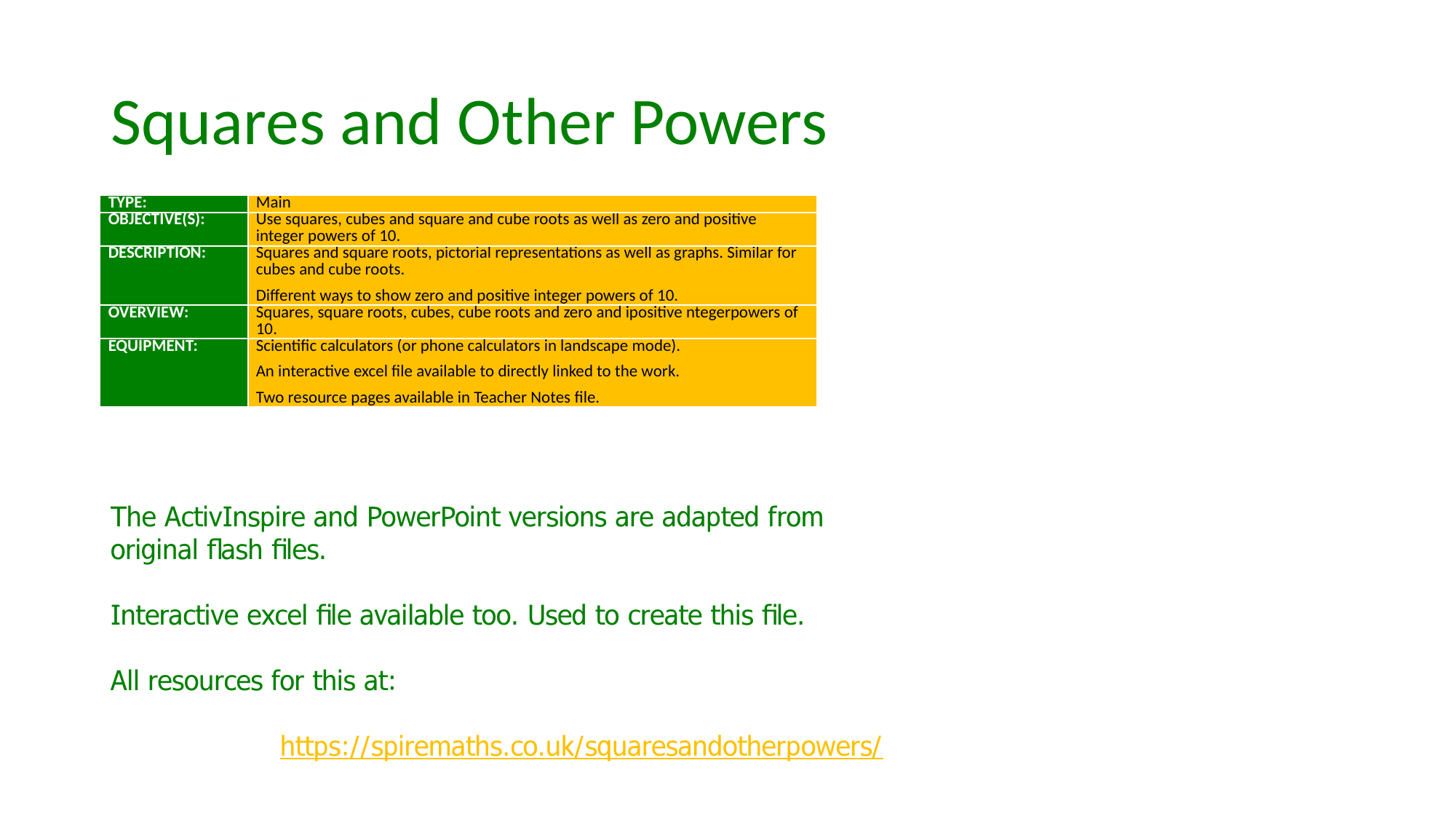

# Squares and Other Powers
| TYPE: | Main |
| --- | --- |
| OBJECTIVE(S): | Use squares, cubes and square and cube roots as well as zero and positive integer powers of 10. |
| DESCRIPTION: | Squares and square roots, pictorial representations as well as graphs. Similar for cubes and cube roots. Different ways to show zero and positive integer powers of 10. |
| OVERVIEW: | Squares, square roots, cubes, cube roots and zero and ipositive ntegerpowers of 10. |
| EQUIPMENT: | Scientific calculators (or phone calculators in landscape mode). An interactive excel file available to directly linked to the work. Two resource pages available in Teacher Notes file. |

The ActivInspire and PowerPoint versions are adapted from original flash files.

Interactive excel file available too. Used to create this file.

All resources for this at:

 https://spiremaths.co.uk/squaresandotherpowers/